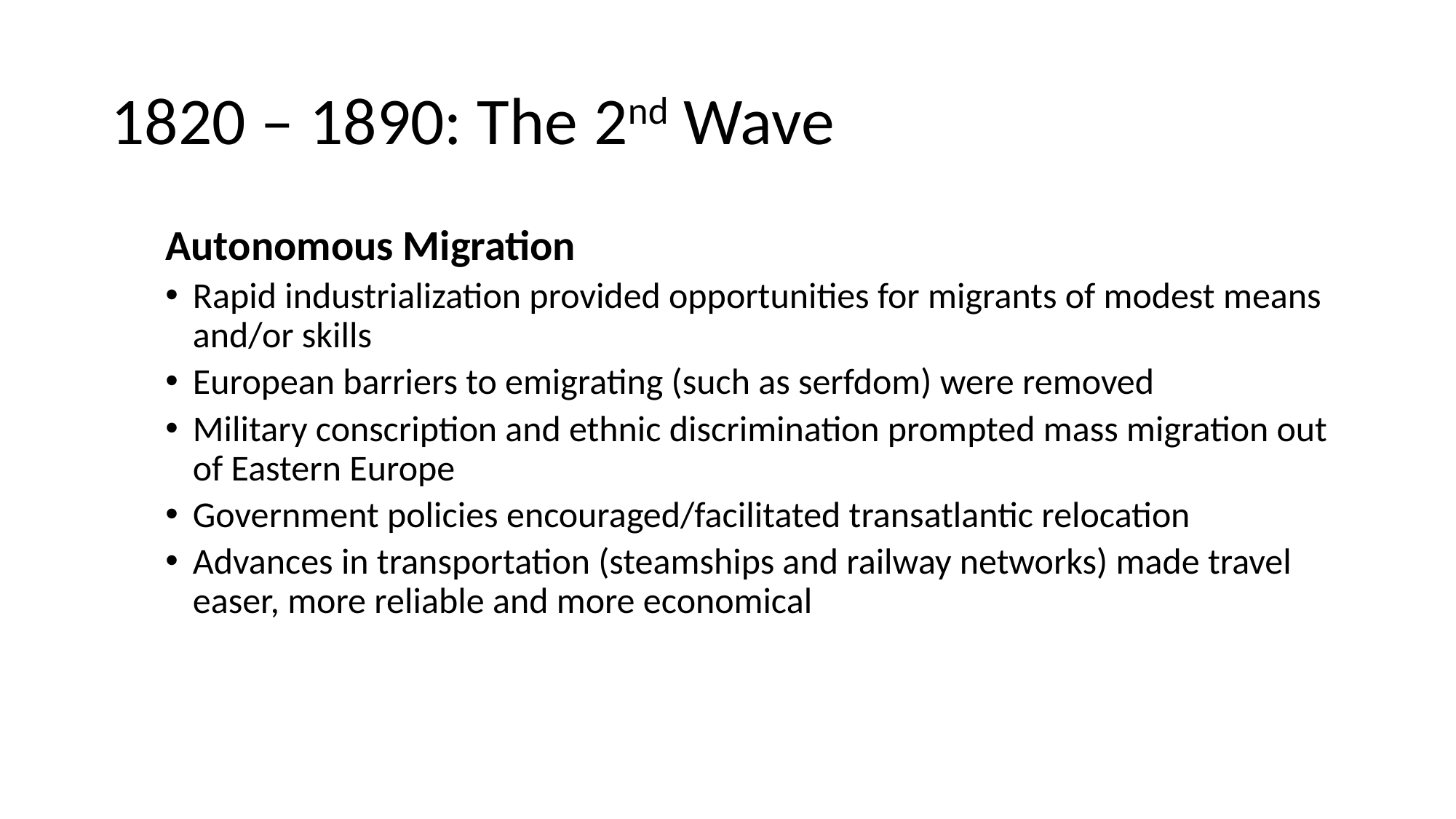

# 1820 – 1890: The 2nd Wave
Autonomous Migration
Rapid industrialization provided opportunities for migrants of modest means and/or skills
European barriers to emigrating (such as serfdom) were removed
Military conscription and ethnic discrimination prompted mass migration out of Eastern Europe
Government policies encouraged/facilitated transatlantic relocation
Advances in transportation (steamships and railway networks) made travel easer, more reliable and more economical